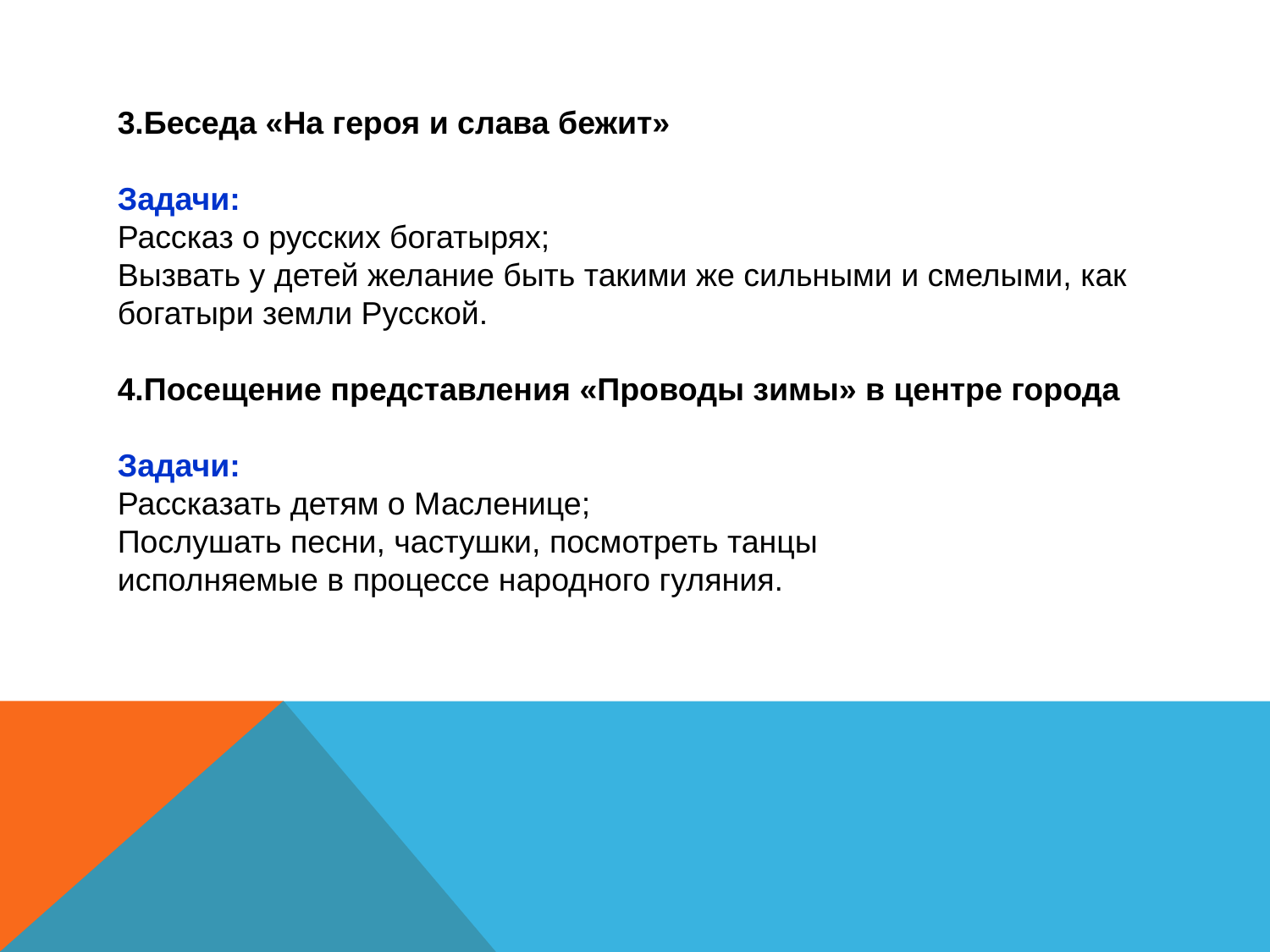

3.Беседа «На героя и слава бежит»

Задачи:
Рассказ о русских богатырях;
Вызвать у детей желание быть такими же сильными и смелыми, как богатыри земли Русской.

4.Посещение представления «Проводы зимы» в центре города

Задачи:
Рассказать детям о Масленице;
Послушать песни, частушки, посмотреть танцы
исполняемые в процессе народного гуляния.